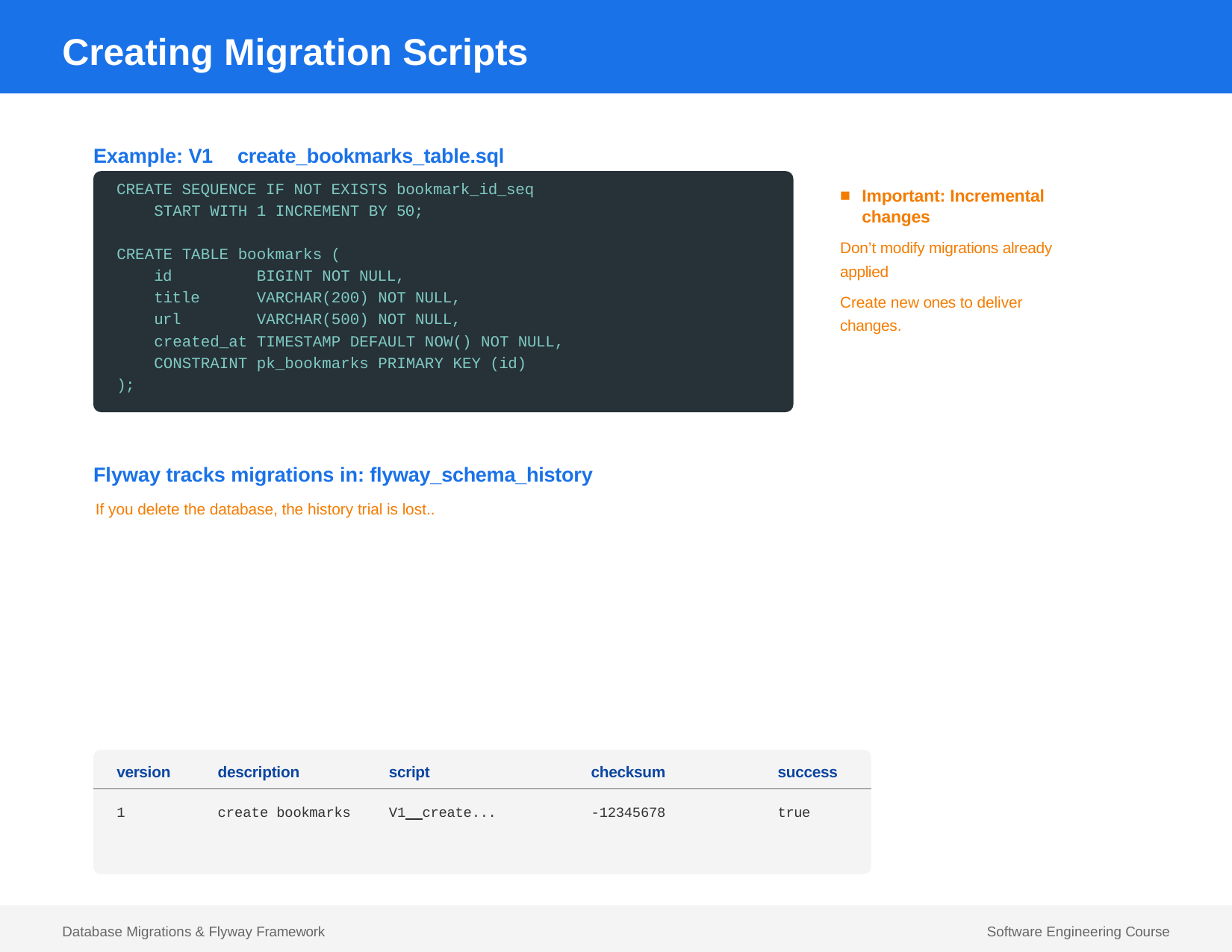

# Creating Migration Scripts
Example: V1	create_bookmarks_table.sql
CREATE SEQUENCE IF NOT EXISTS bookmark_id_seq START WITH 1 INCREMENT BY 50;

Important: Incremental changes
Don’t modify migrations already applied
Create new ones to deliver changes.
CREATE TABLE bookmarks (
id title url
BIGINT NOT NULL, VARCHAR(200) NOT NULL, VARCHAR(500) NOT NULL,
created_at TIMESTAMP DEFAULT NOW() NOT NULL,
CONSTRAINT pk_bookmarks PRIMARY KEY (id)
);
Flyway tracks migrations in: flyway_schema_history
If you delete the database, the history trial is lost..

| version | description | script | checksum | success |
| --- | --- | --- | --- | --- |
| 1 | create bookmarks | V1 create... | -12345678 | true |

Database Migrations & Flyway Framework
Software Engineering Course